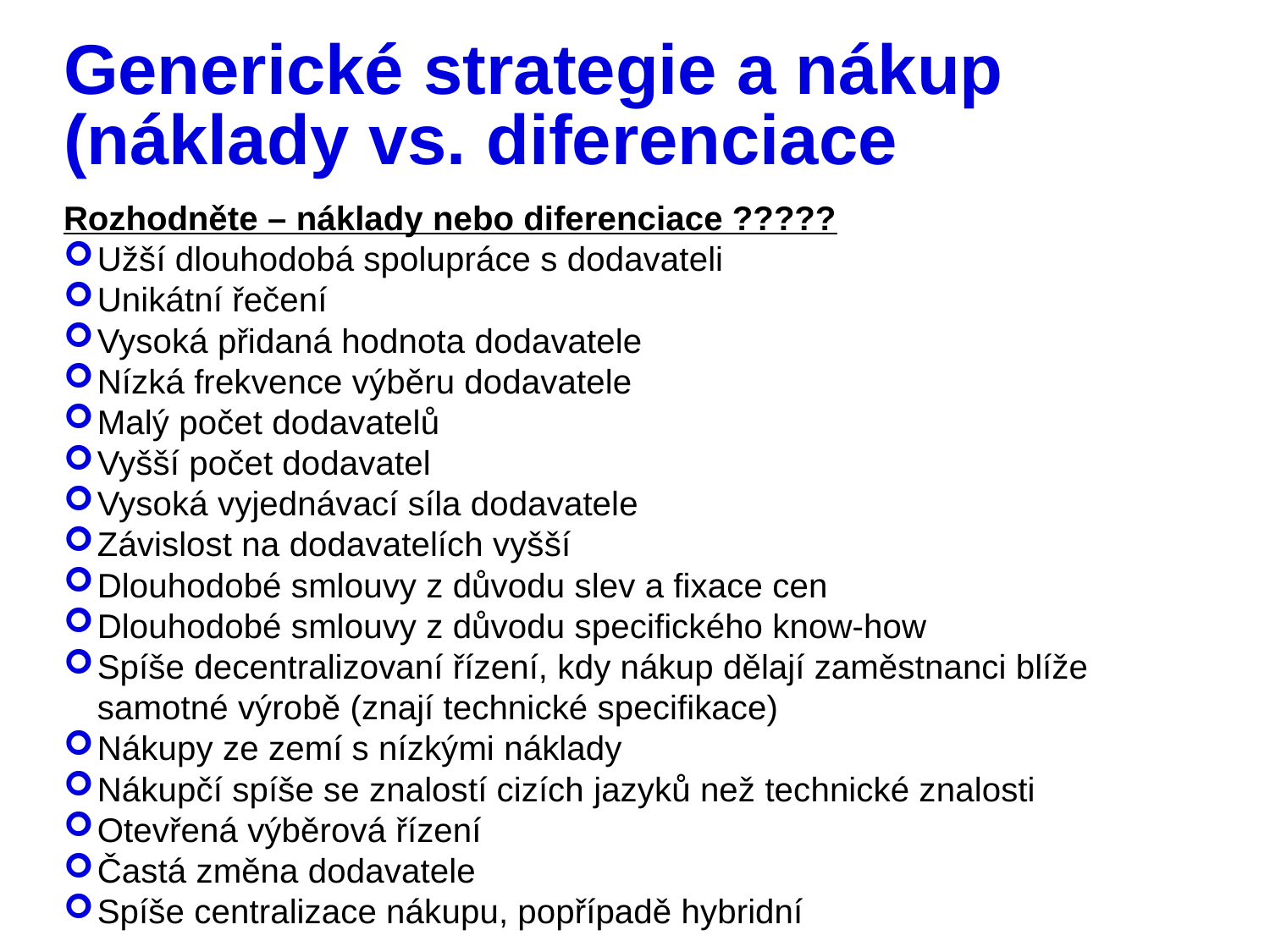

# Generické strategie a nákup (náklady vs. diferenciace
Rozhodněte – náklady nebo diferenciace ?????
Užší dlouhodobá spolupráce s dodavateli
Unikátní řečení
Vysoká přidaná hodnota dodavatele
Nízká frekvence výběru dodavatele
Malý počet dodavatelů
Vyšší počet dodavatel
Vysoká vyjednávací síla dodavatele
Závislost na dodavatelích vyšší
Dlouhodobé smlouvy z důvodu slev a fixace cen
Dlouhodobé smlouvy z důvodu specifického know-how
Spíše decentralizovaní řízení, kdy nákup dělají zaměstnanci blíže samotné výrobě (znají technické specifikace)
Nákupy ze zemí s nízkými náklady
Nákupčí spíše se znalostí cizích jazyků než technické znalosti
Otevřená výběrová řízení
Častá změna dodavatele
Spíše centralizace nákupu, popřípadě hybridní